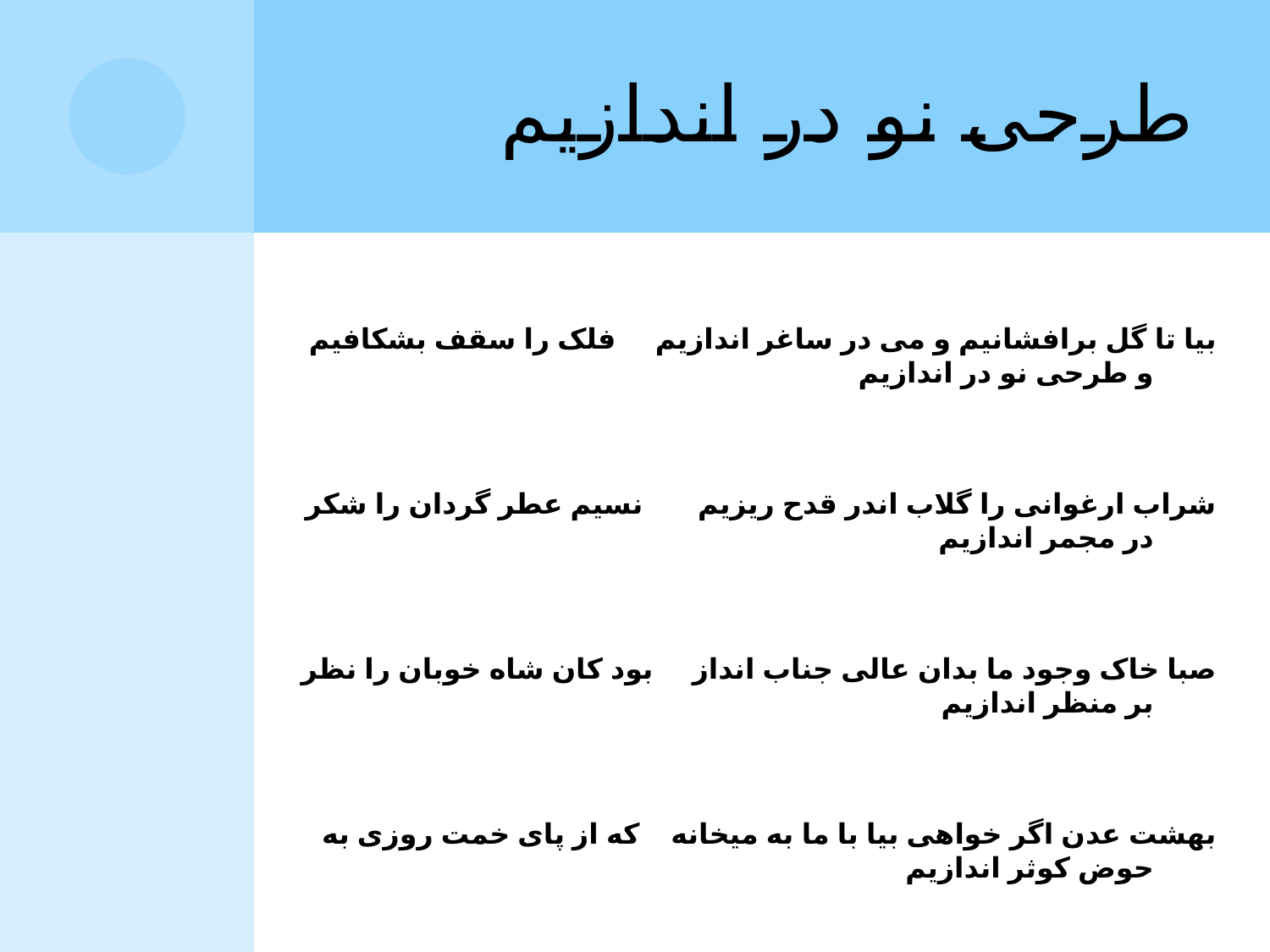

# طرحی نو در اندازیم

بیا تا گل برافشانیم و می در ساغر اندازیم     فلک را سقف بشکافیم و طرحی نو در اندازیم

شراب ارغوانی را گلاب اندر قدح ریزیم       نسیم عطر گردان را شکر در مجمر اندازیم

صبا خاک وجود ما بدان عالی جناب انداز     بود کان شاه خوبان را نظر بر منظر اندازیم

بهشت عدن اگر خواهی بیا با ما به میخانه    که از پای خمت روزی به حوض کوثر اندازیم

”حافظ شیرازی“